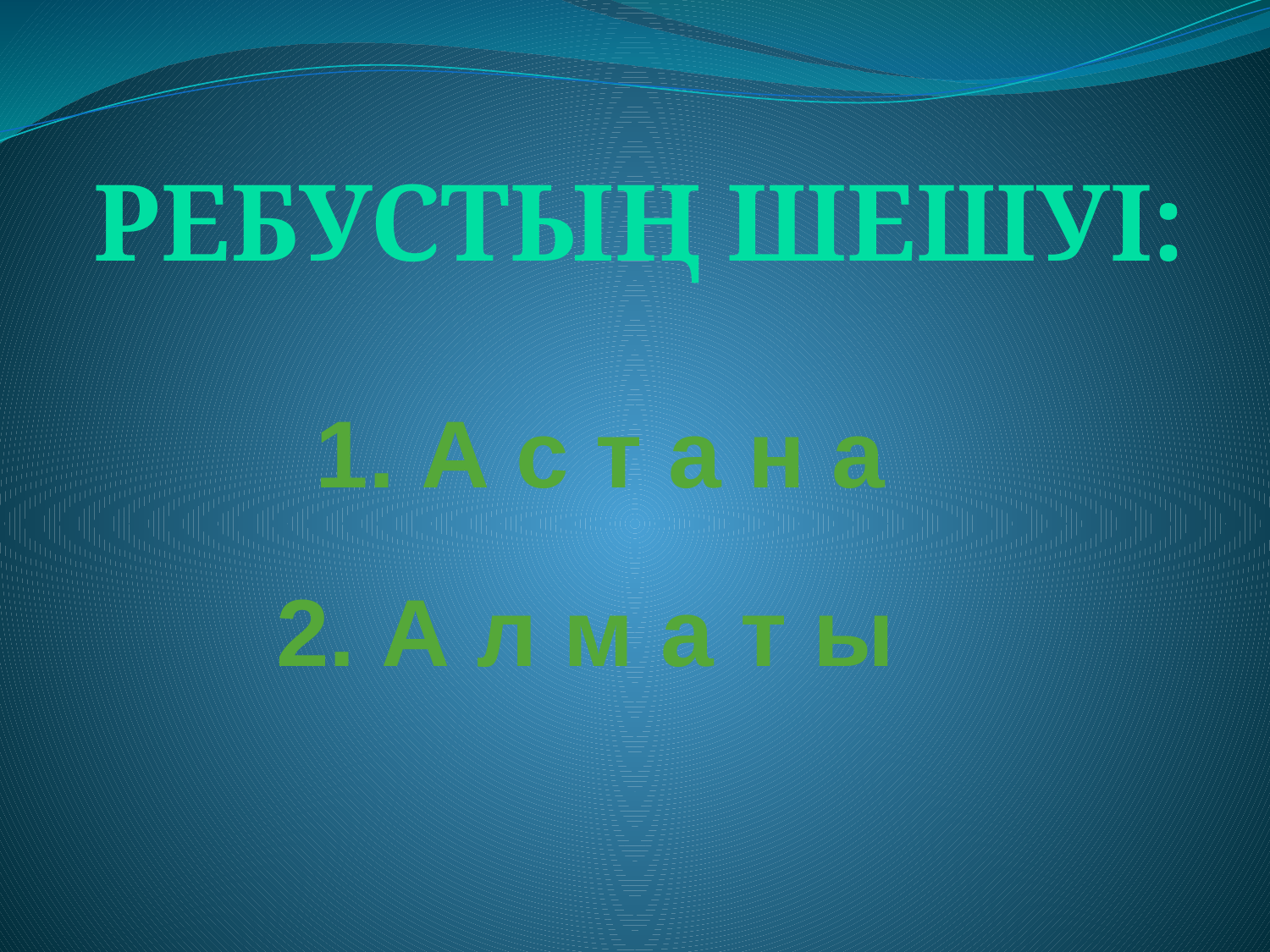

Ребустың шешуі:
1. А с т а н а
2. А л м а т ы